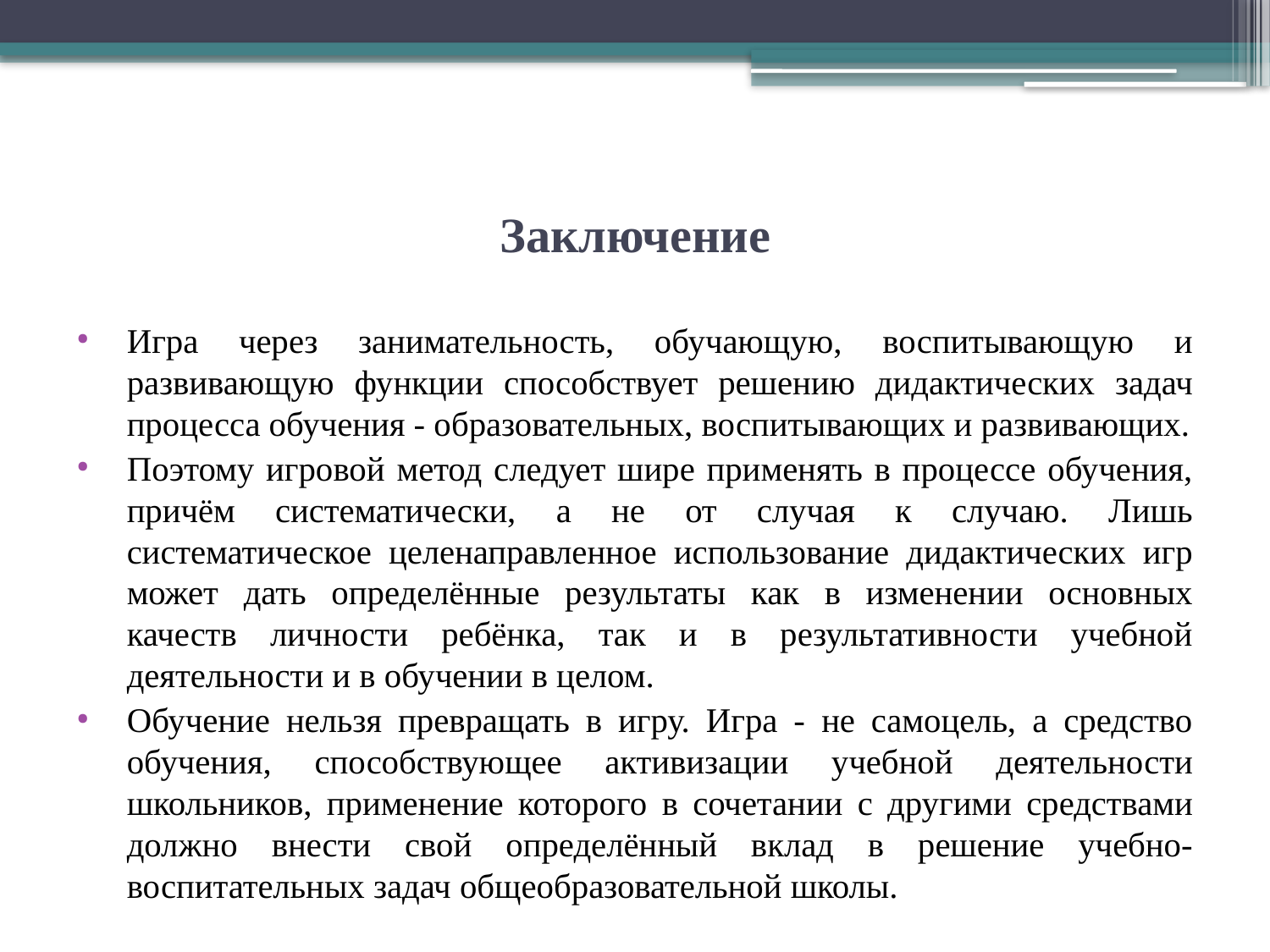

# Заключение
Игра через занимательность, обучающую, воспитывающую и развивающую функции способствует решению дидактических задач процесса обучения - образовательных, воспитывающих и развивающих.
Поэтому игровой метод следует шире применять в процессе обучения, причём систематически, а не от случая к случаю. Лишь систематическое целенаправленное использование дидактических игр может дать определённые результаты как в изменении основных качеств личности ребёнка, так и в результативности учебной деятельности и в обучении в целом.
Обучение нельзя превращать в игру. Игра - не самоцель, а средство обучения, способствующее активизации учебной деятельности школьников, применение которого в сочетании с другими средствами должно внести свой определённый вклад в решение учебно-воспитательных задач общеобразовательной школы.